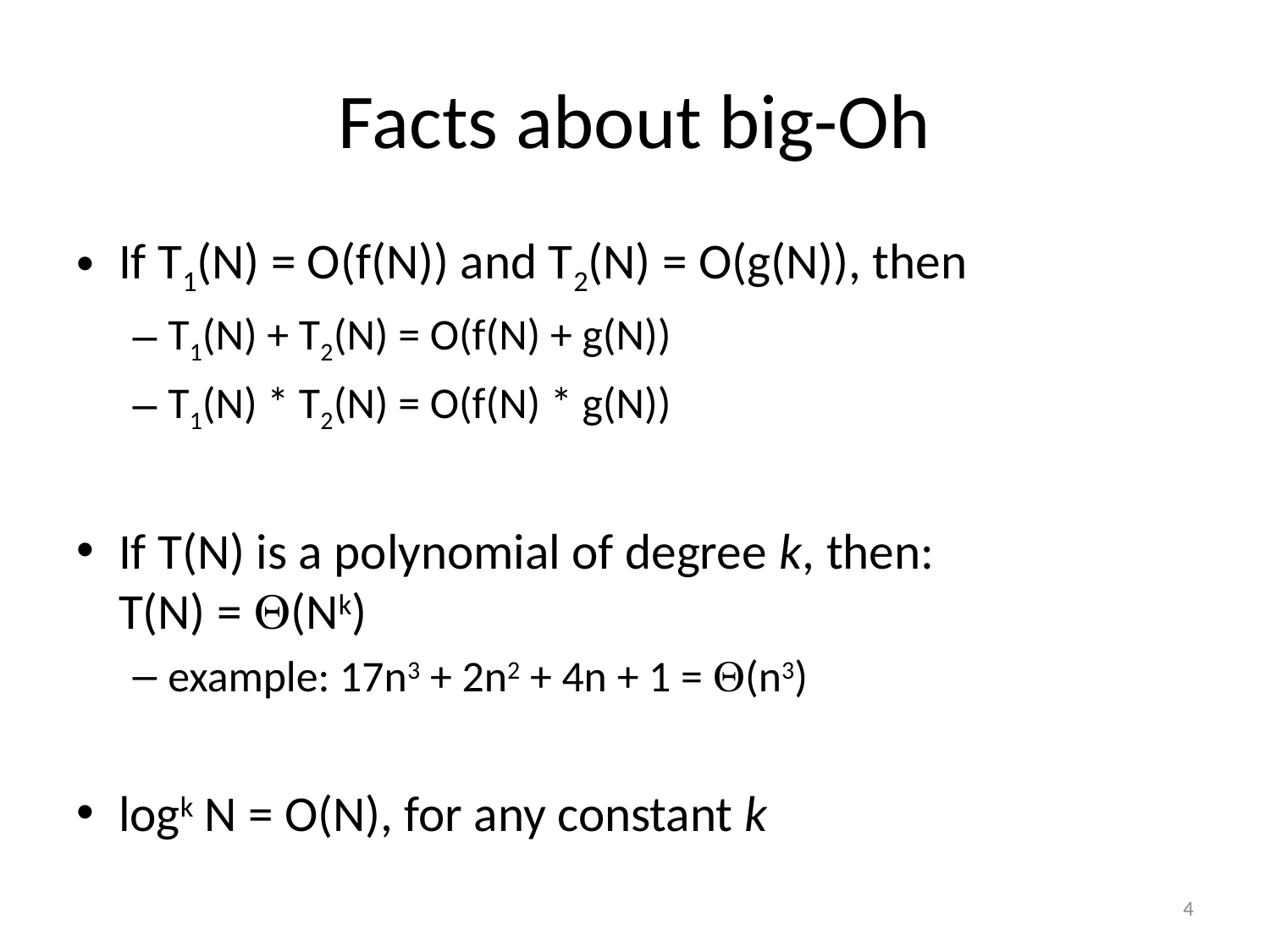

# Facts about big-Oh
If T1(N) = O(f(N)) and T2(N) = O(g(N)), then
T1(N) + T2(N) = O(f(N) + g(N))
T1(N) * T2(N) = O(f(N) * g(N))

If T(N) is a polynomial of degree k, then:
T(N) = Θ(Nk)
example: 17n3 + 2n2 + 4n + 1 = Θ(n3)

logk N = O(N), for any constant k
4